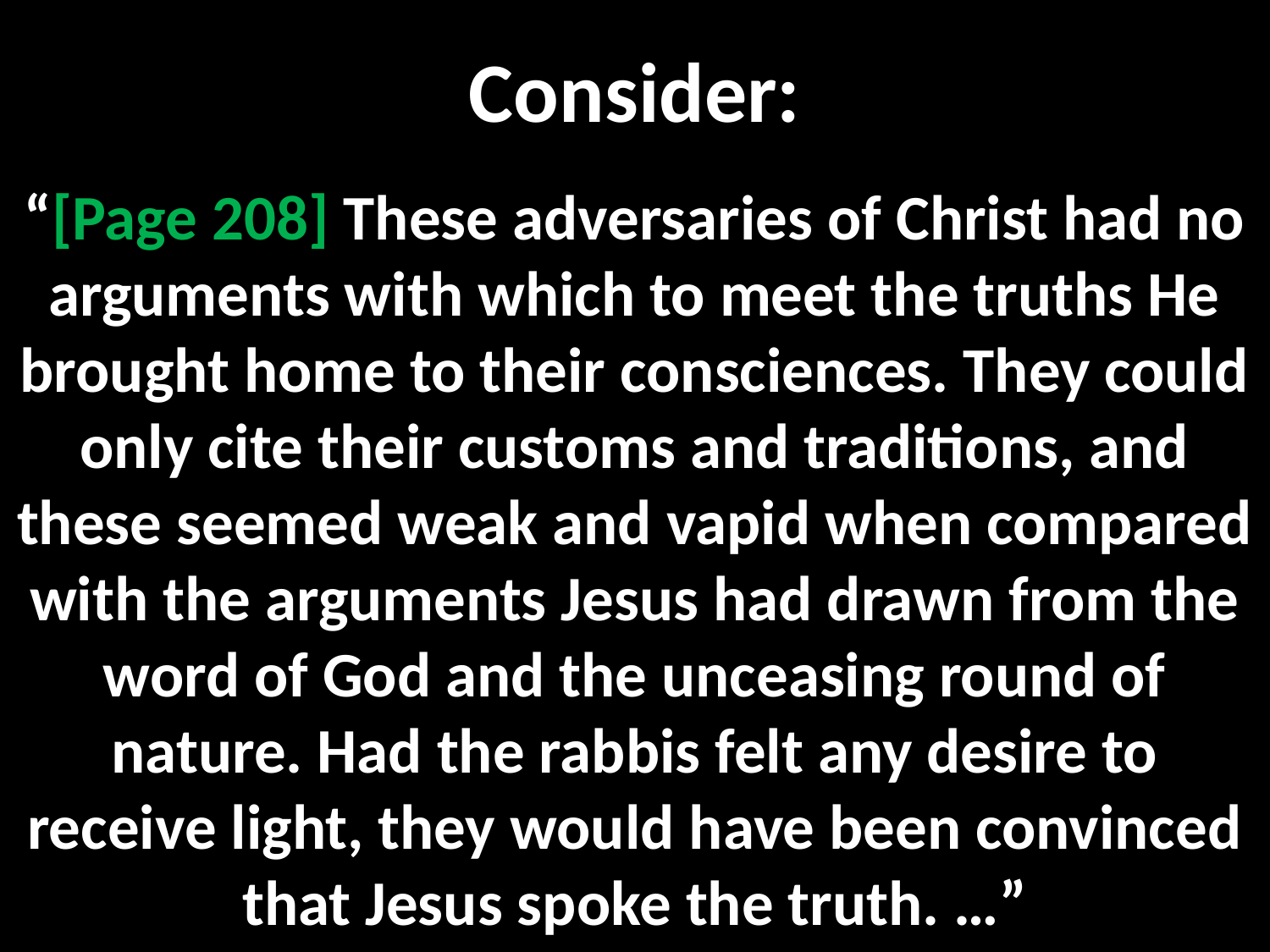

Consider:
“[Page 208] These adversaries of Christ had no arguments with which to meet the truths He brought home to their consciences. They could only cite their customs and traditions, and these seemed weak and vapid when compared with the arguments Jesus had drawn from the word of God and the unceasing round of nature. Had the rabbis felt any desire to receive light, they would have been convinced that Jesus spoke the truth. …”